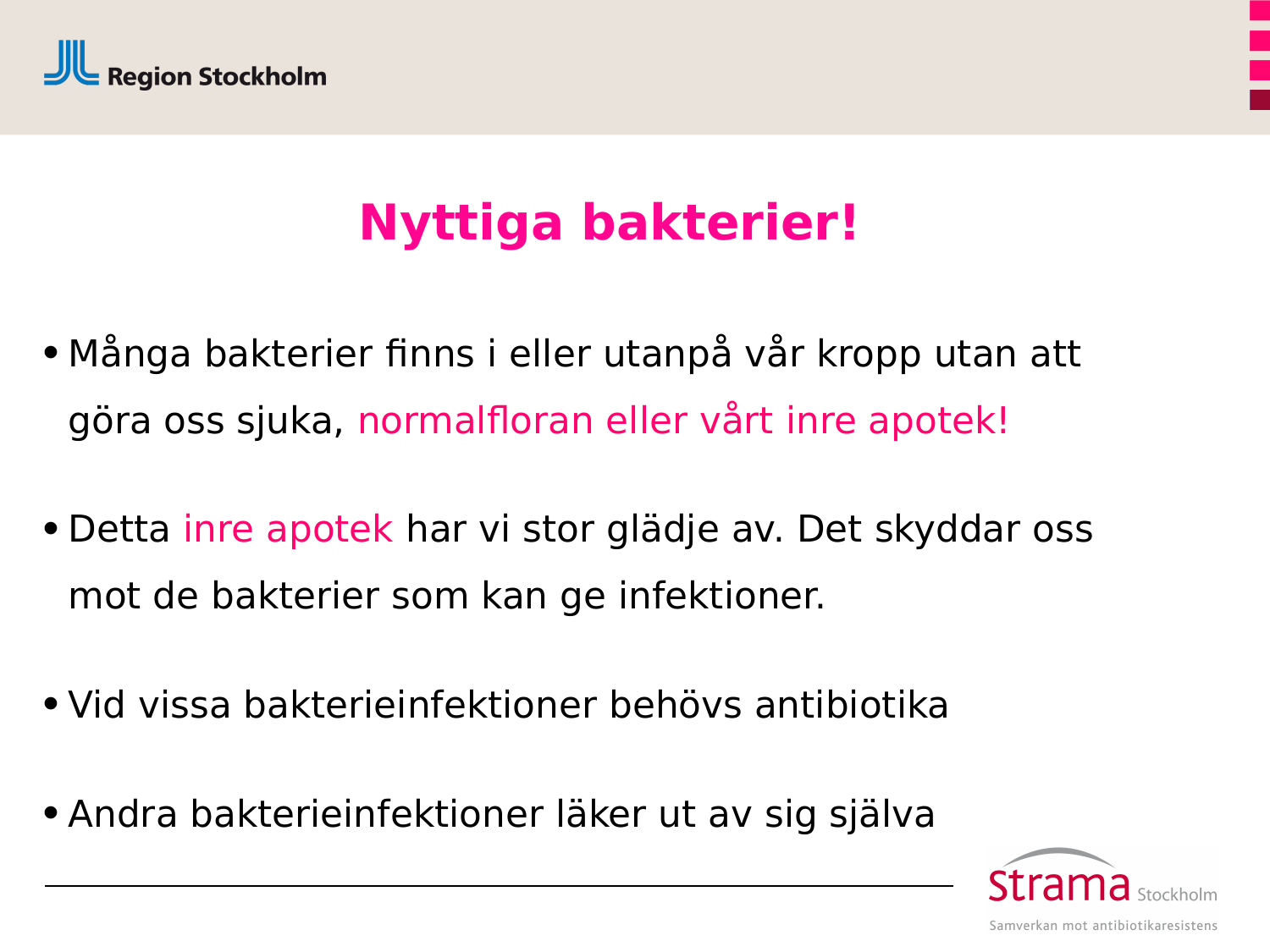

Nyttiga bakterier!
Många bakterier finns i eller utanpå vår kropp utan att göra oss sjuka, normalfloran eller vårt inre apotek!
Detta inre apotek har vi stor glädje av. Det skyddar oss mot de bakterier som kan ge infektioner.
Vid vissa bakterieinfektioner behövs antibiotika
Andra bakterieinfektioner läker ut av sig själva